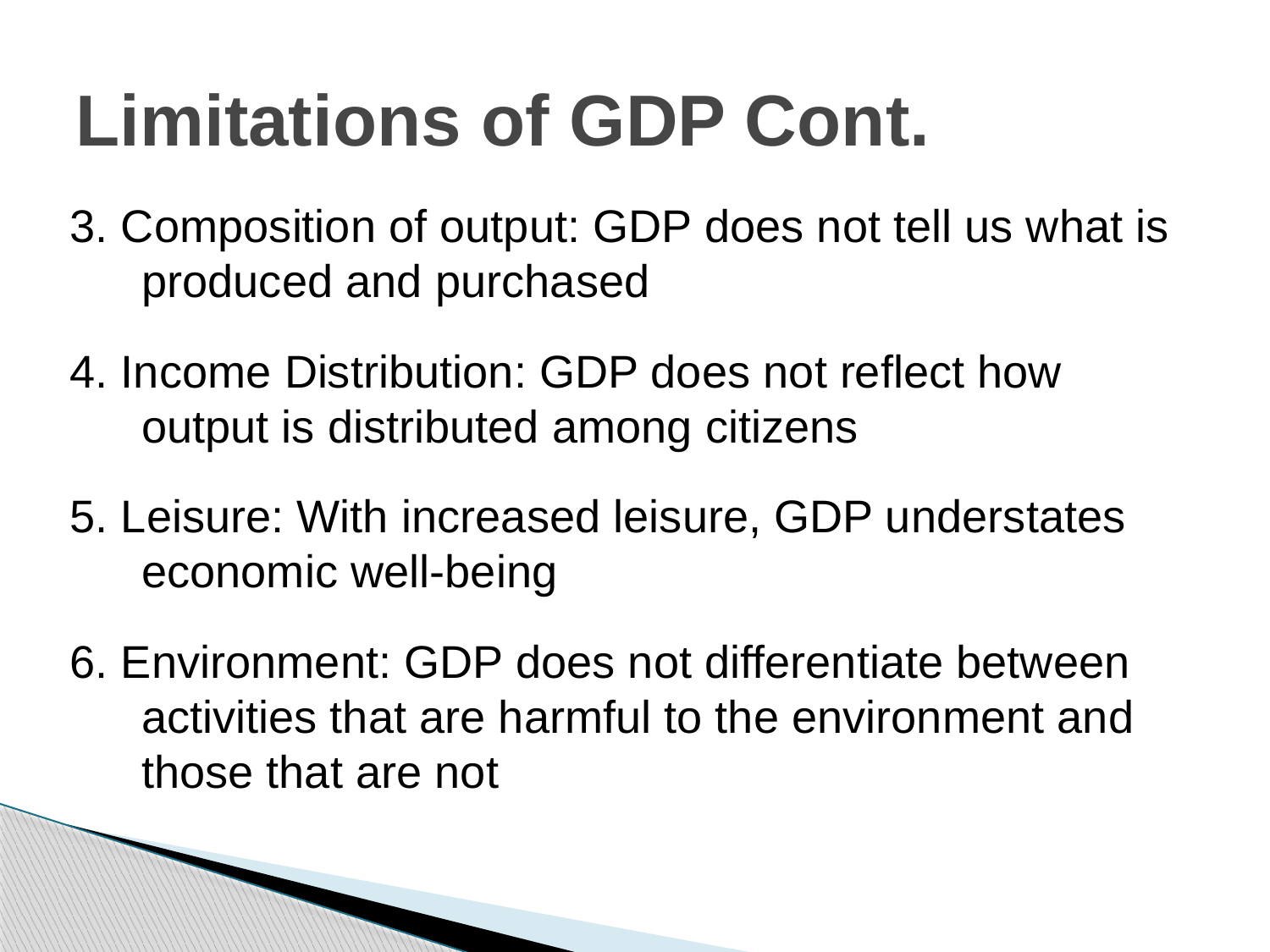

# Limitations of GDP Cont.
3. Composition of output: GDP does not tell us what is produced and purchased

4. Income Distribution: GDP does not reflect how output is distributed among citizens

5. Leisure: With increased leisure, GDP understates economic well-being

6. Environment: GDP does not differentiate between activities that are harmful to the environment and those that are not